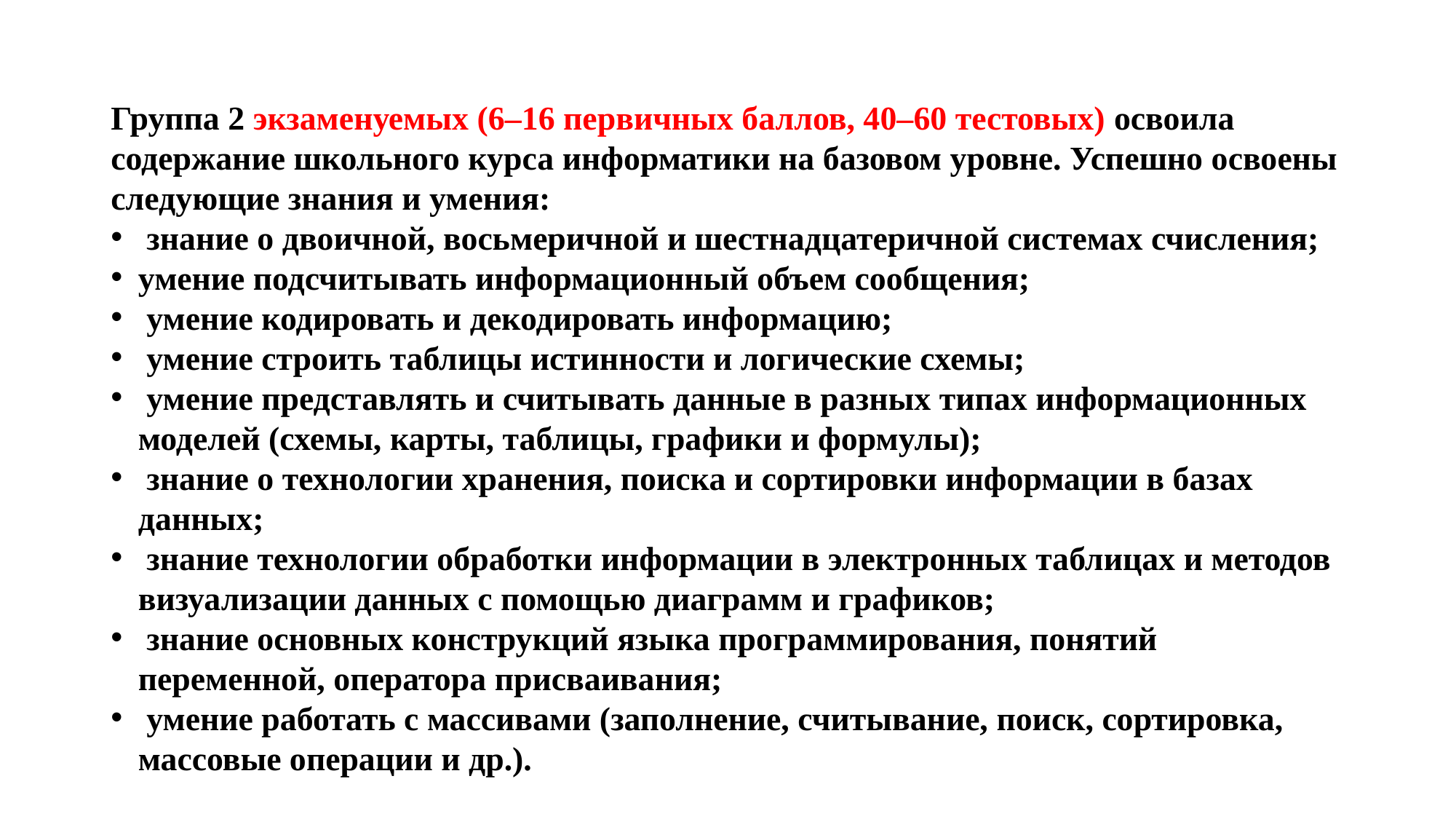

#
Группа 2 экзаменуемых (6–16 первичных баллов, 40–60 тестовых) освоила содержание школьного курса информатики на базовом уровне. Успешно освоены следующие знания и умения:
 знание о двоичной, восьмеричной и шестнадцатеричной системах счисления;
умение подсчитывать информационный объем сообщения;
 умение кодировать и декодировать информацию;
 умение строить таблицы истинности и логические схемы;
 умение представлять и считывать данные в разных типах информационных моделей (схемы, карты, таблицы, графики и формулы);
 знание о технологии хранения, поиска и сортировки информации в базах данных;
 знание технологии обработки информации в электронных таблицах и методов визуализации данных с помощью диаграмм и графиков;
 знание основных конструкций языка программирования, понятий переменной, оператора присваивания;
 умение работать с массивами (заполнение, считывание, поиск, сортировка, массовые операции и др.).